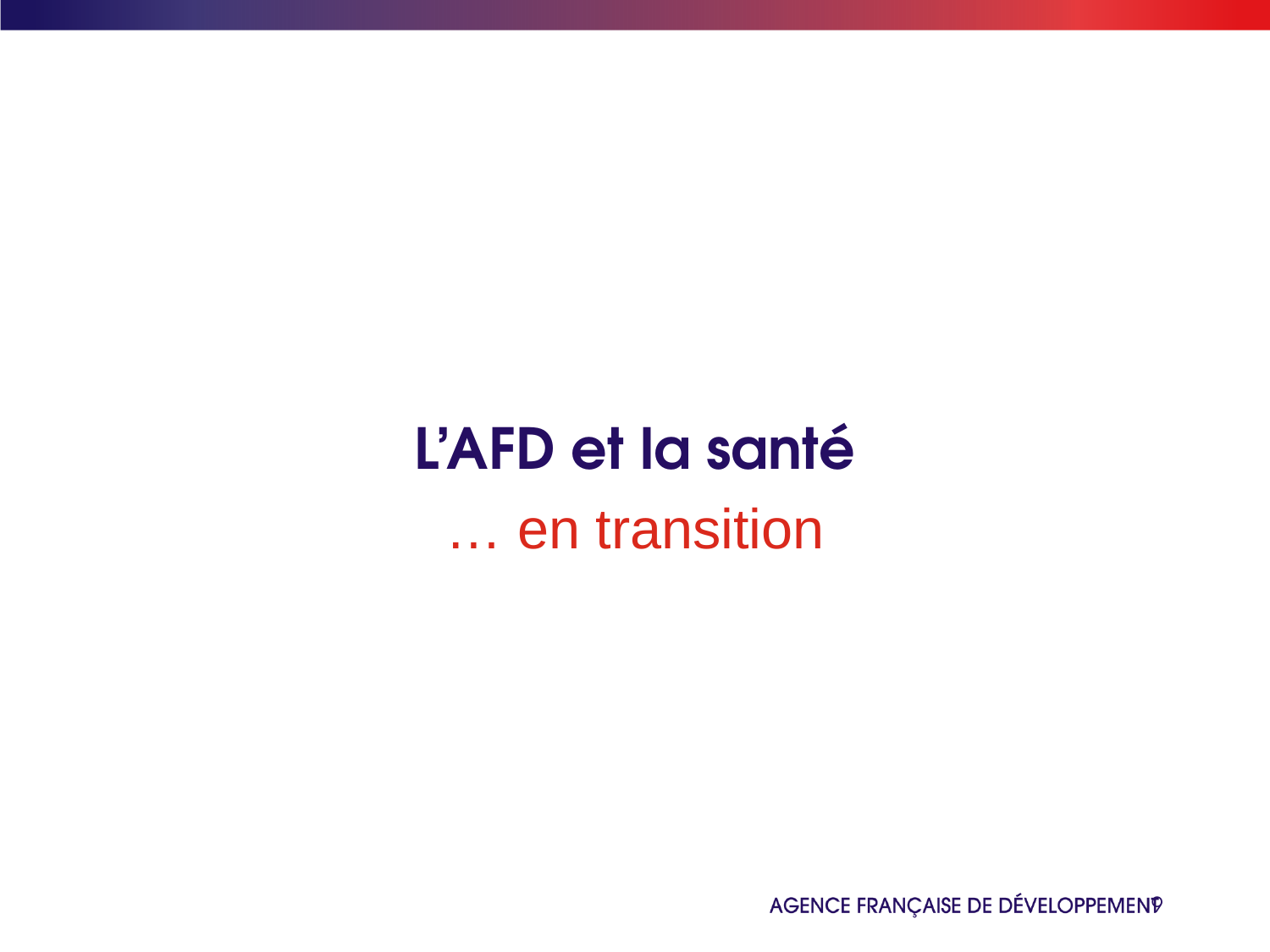

L’AFD et la santé

… en transition